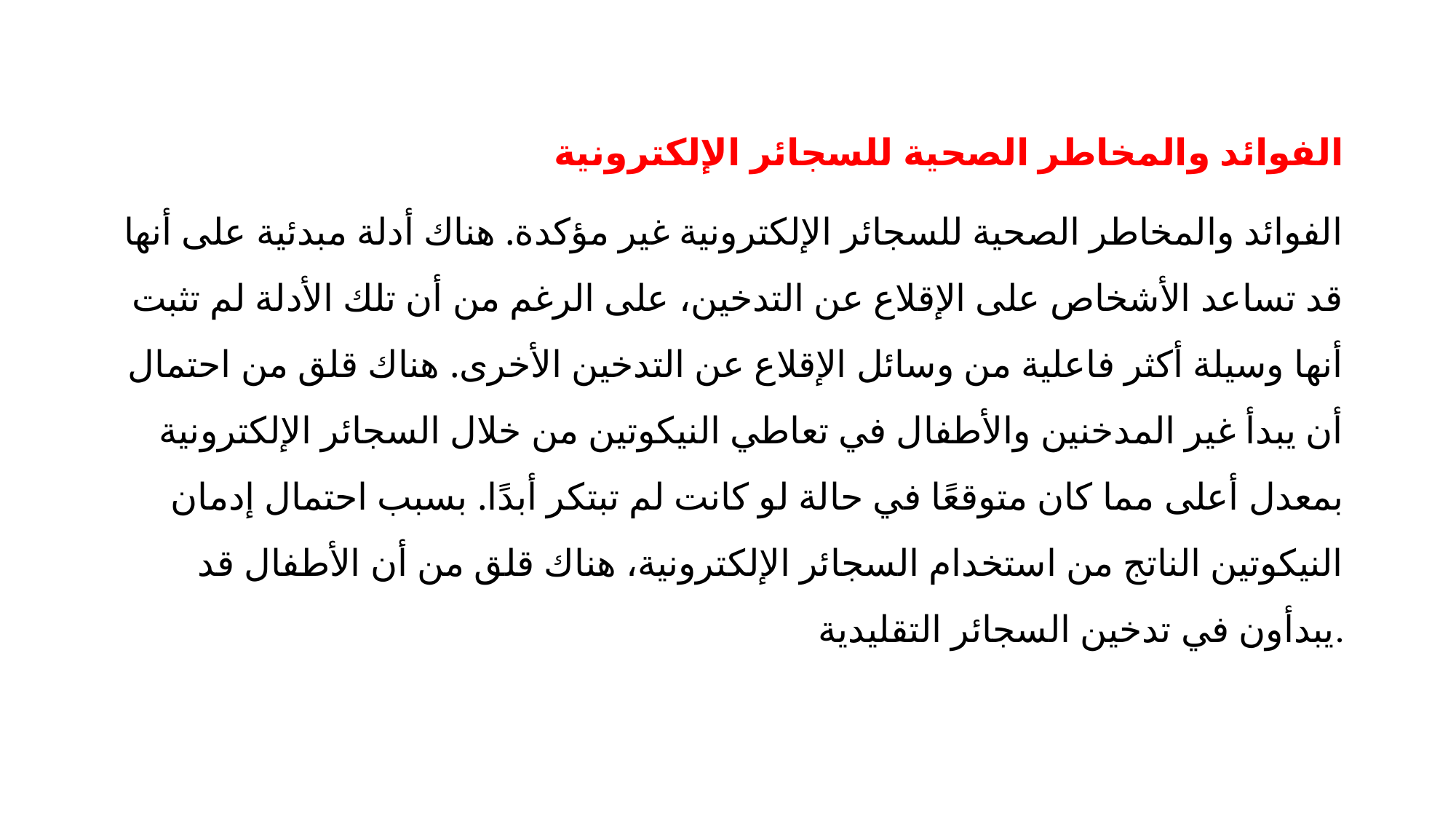

الفوائد والمخاطر الصحية للسجائر الإلكترونية
الفوائد والمخاطر الصحية للسجائر الإلكترونية غير مؤكدة. هناك أدلة مبدئية على أنها قد تساعد الأشخاص على الإقلاع عن التدخين، على الرغم من أن تلك الأدلة لم تثبت أنها وسيلة أكثر فاعلية من وسائل الإقلاع عن التدخين الأخرى. هناك قلق من احتمال أن يبدأ غير المدخنين والأطفال في تعاطي النيكوتين من خلال السجائر الإلكترونية بمعدل أعلى مما كان متوقعًا في حالة لو كانت لم تبتكر أبدًا. بسبب احتمال إدمان النيكوتين الناتج من استخدام السجائر الإلكترونية، هناك قلق من أن الأطفال قد يبدأون في تدخين السجائر التقليدية.